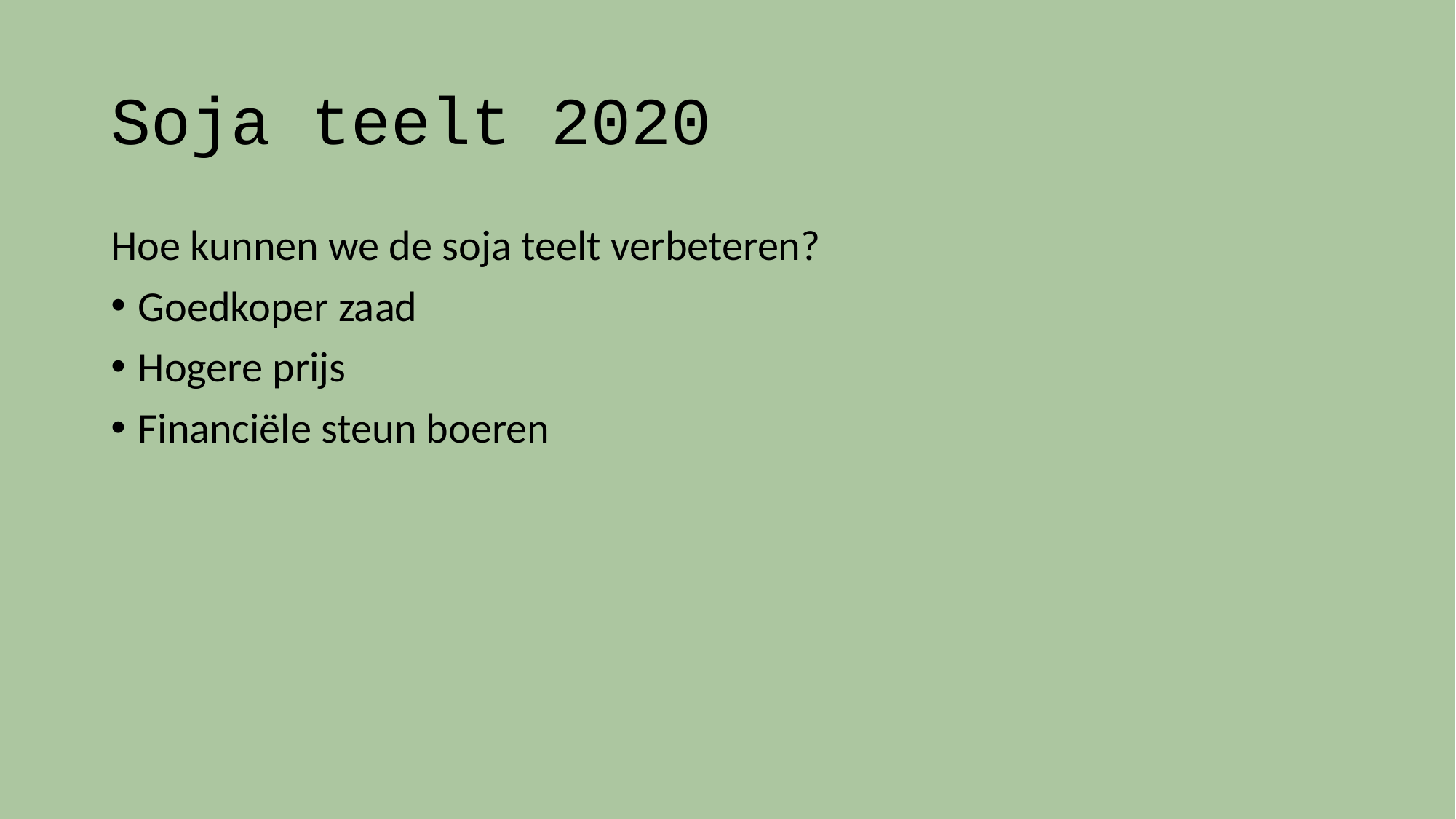

# Soja teelt 2020
Hoe kunnen we de soja teelt verbeteren?
Goedkoper zaad
Hogere prijs
Financiële steun boeren